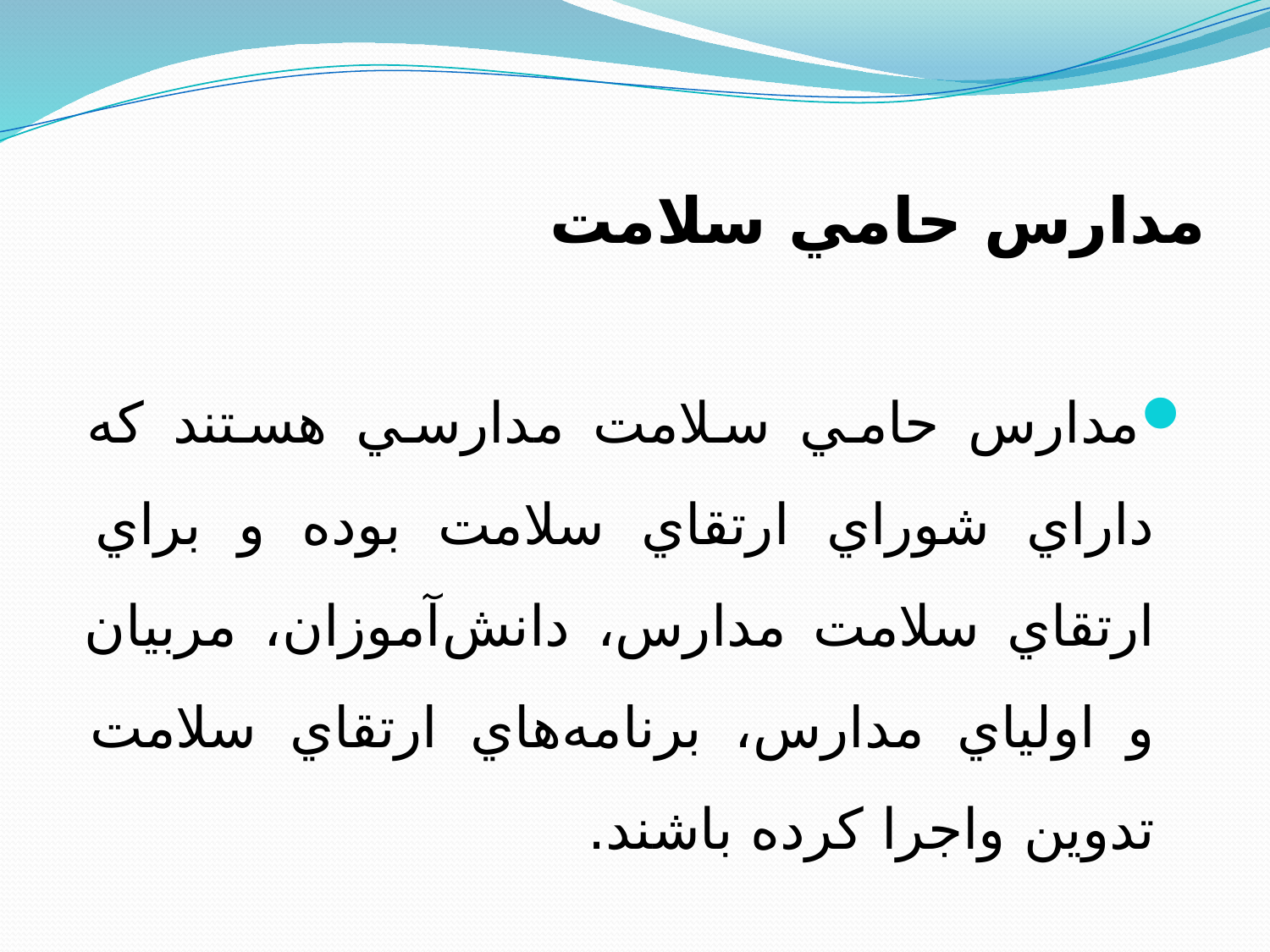

# مدارس حامي سلامت
مدارس حامي سلامت مدارسي هستند كه داراي شوراي ارتقاي سلامت بوده و براي ارتقاي سلامت مدارس، دانش‌آموزان، مربيان و اولياي مدارس، برنامه‌هاي ارتقاي سلامت تدوين واجرا كرده باشند.